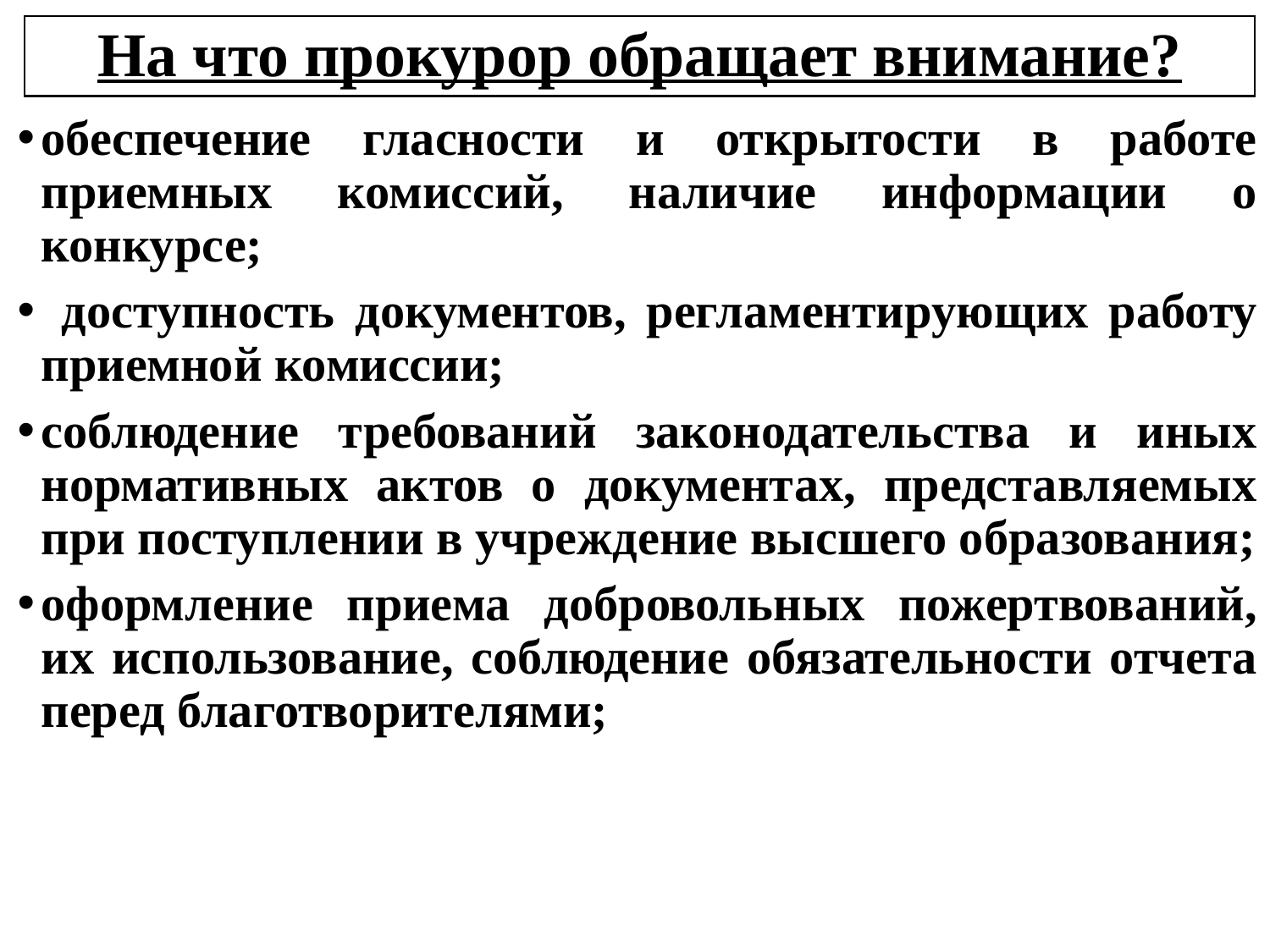

# На что прокурор обращает внимание?
обеспечение гласности и открытости в работе приемных комиссий, наличие информации о конкурсе;
 доступность документов, регламентирующих работу приемной комиссии;
соблюдение требований законодательства и иных нормативных актов о документах, представляемых при поступлении в учреждение высшего образования;
оформление приема добровольных пожертвований, их использование, соблюдение обязательности отчета перед благотворителями;